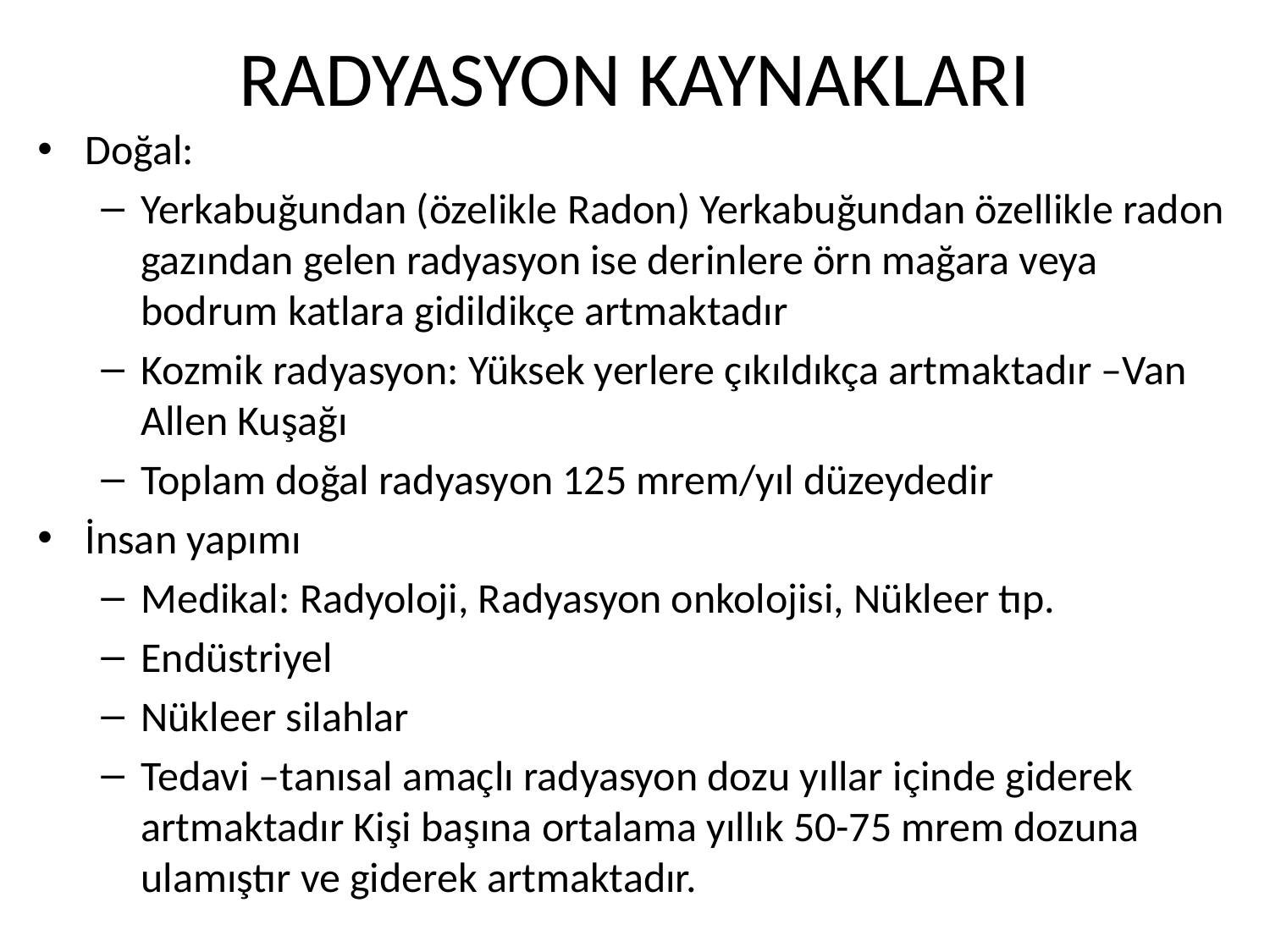

# RADYASYON KAYNAKLARI
Doğal:
Yerkabuğundan (özelikle Radon) Yerkabuğundan özellikle radon gazından gelen radyasyon ise derinlere örn mağara veya bodrum katlara gidildikçe artmaktadır
Kozmik radyasyon: Yüksek yerlere çıkıldıkça artmaktadır –Van Allen Kuşağı
Toplam doğal radyasyon 125 mrem/yıl düzeydedir
İnsan yapımı
Medikal: Radyoloji, Radyasyon onkolojisi, Nükleer tıp.
Endüstriyel
Nükleer silahlar
Tedavi –tanısal amaçlı radyasyon dozu yıllar içinde giderek artmaktadır Kişi başına ortalama yıllık 50-75 mrem dozuna ulamıştır ve giderek artmaktadır.